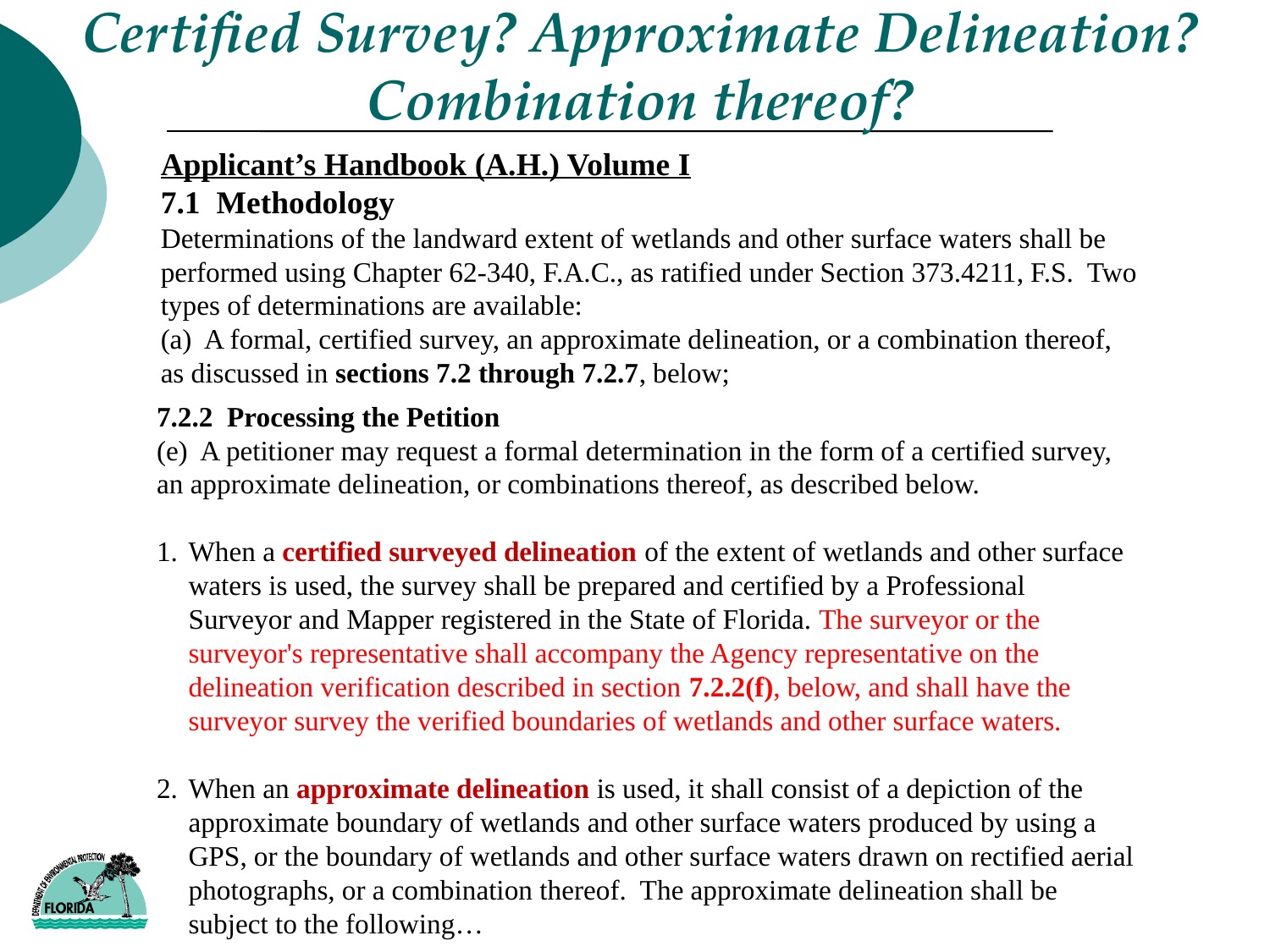

# Certified Survey? Approximate Delineation? Combination thereof?
Applicant’s Handbook (A.H.) Volume I
7.1  Methodology
Determinations of the landward extent of wetlands and other surface waters shall be performed using Chapter 62-340, F.A.C., as ratified under Section 373.4211, F.S.  Two types of determinations are available:
(a)  A formal, certified survey, an approximate delineation, or a combination thereof, as discussed in sections 7.2 through 7.2.7, below;
7.2.2  Processing the Petition
(e)  A petitioner may request a formal determination in the form of a certified survey, an approximate delineation, or combinations thereof, as described below.

When a certified surveyed delineation of the extent of wetlands and other surface waters is used, the survey shall be prepared and certified by a Professional Surveyor and Mapper registered in the State of Florida. The surveyor or the surveyor's representative shall accompany the Agency representative on the delineation verification described in section 7.2.2(f), below, and shall have the surveyor survey the verified boundaries of wetlands and other surface waters.

When an approximate delineation is used, it shall consist of a depiction of the approximate boundary of wetlands and other surface waters produced by using a GPS, or the boundary of wetlands and other surface waters drawn on rectified aerial photographs, or a combination thereof.  The approximate delineation shall be subject to the following…